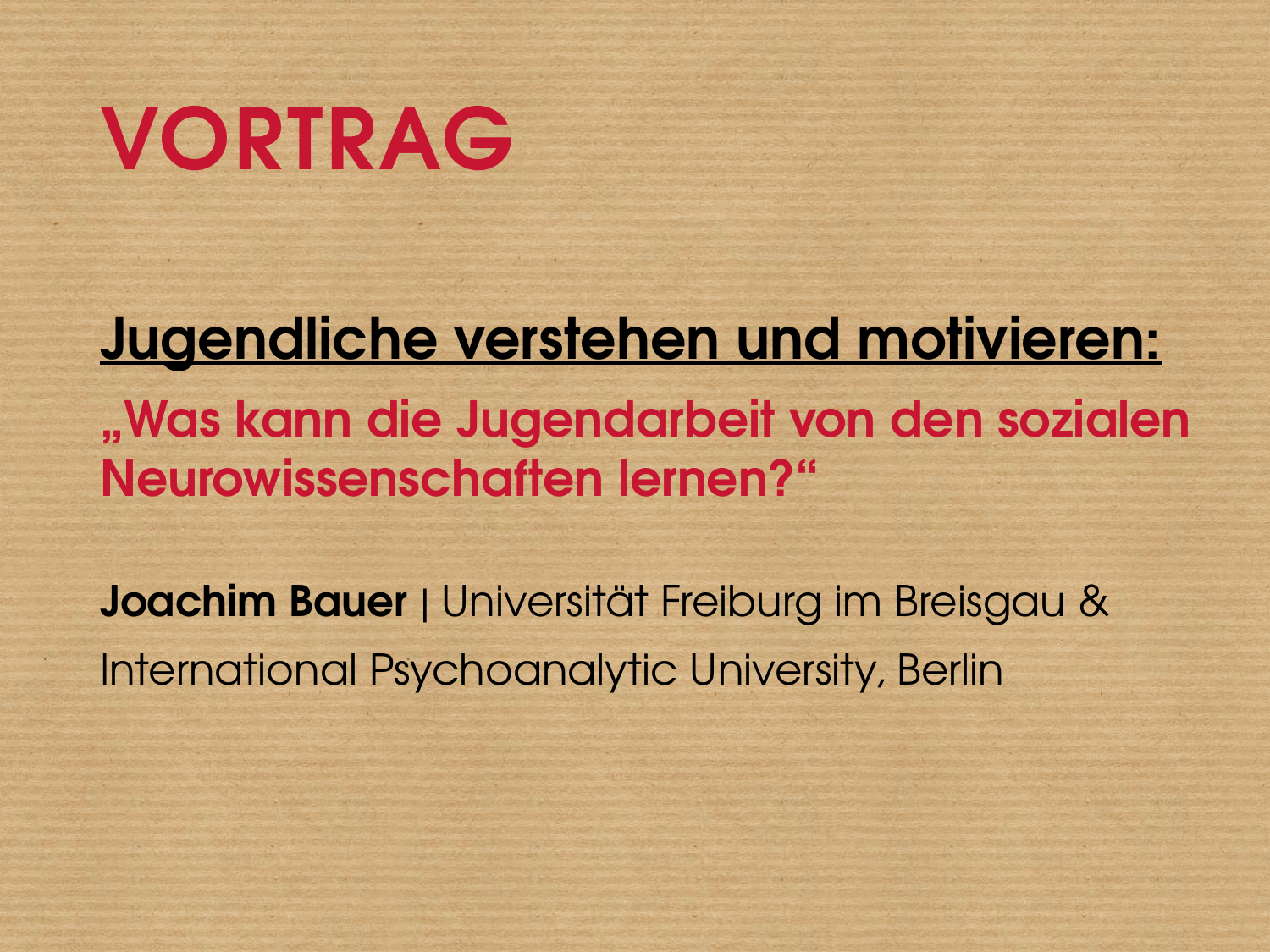

# Vortrag
Jugendliche verstehen und motivieren:
„Was kann die Jugendarbeit von den sozialen Neurowissenschaften lernen?“
Joachim Bauer | Universität Freiburg im Breisgau &
International Psychoanalytic University, Berlin